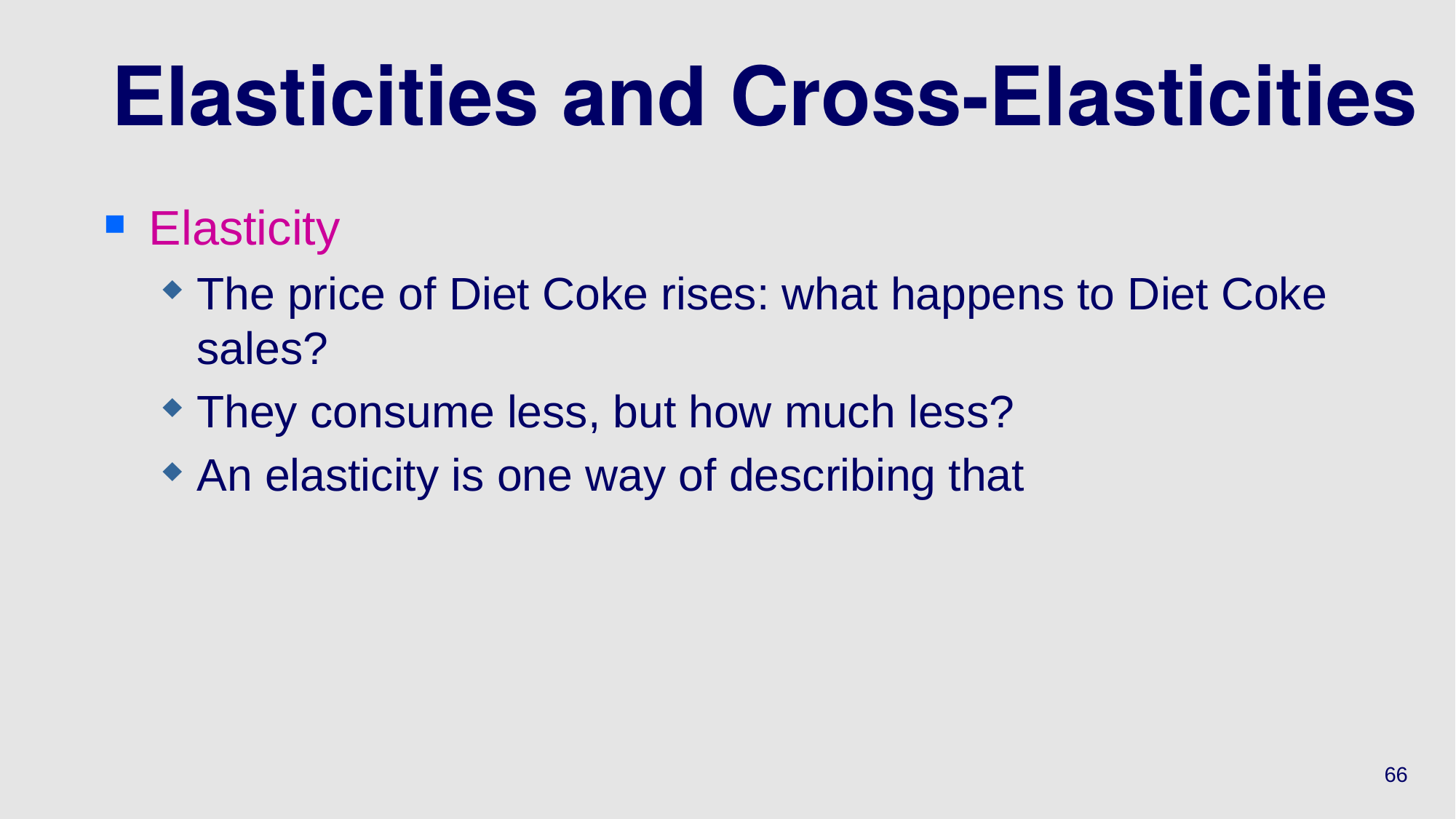

# Elasticities and Cross-Elasticities
Elasticity
The price of Diet Coke rises: what happens to Diet Coke sales?
They consume less, but how much less?
An elasticity is one way of describing that
66